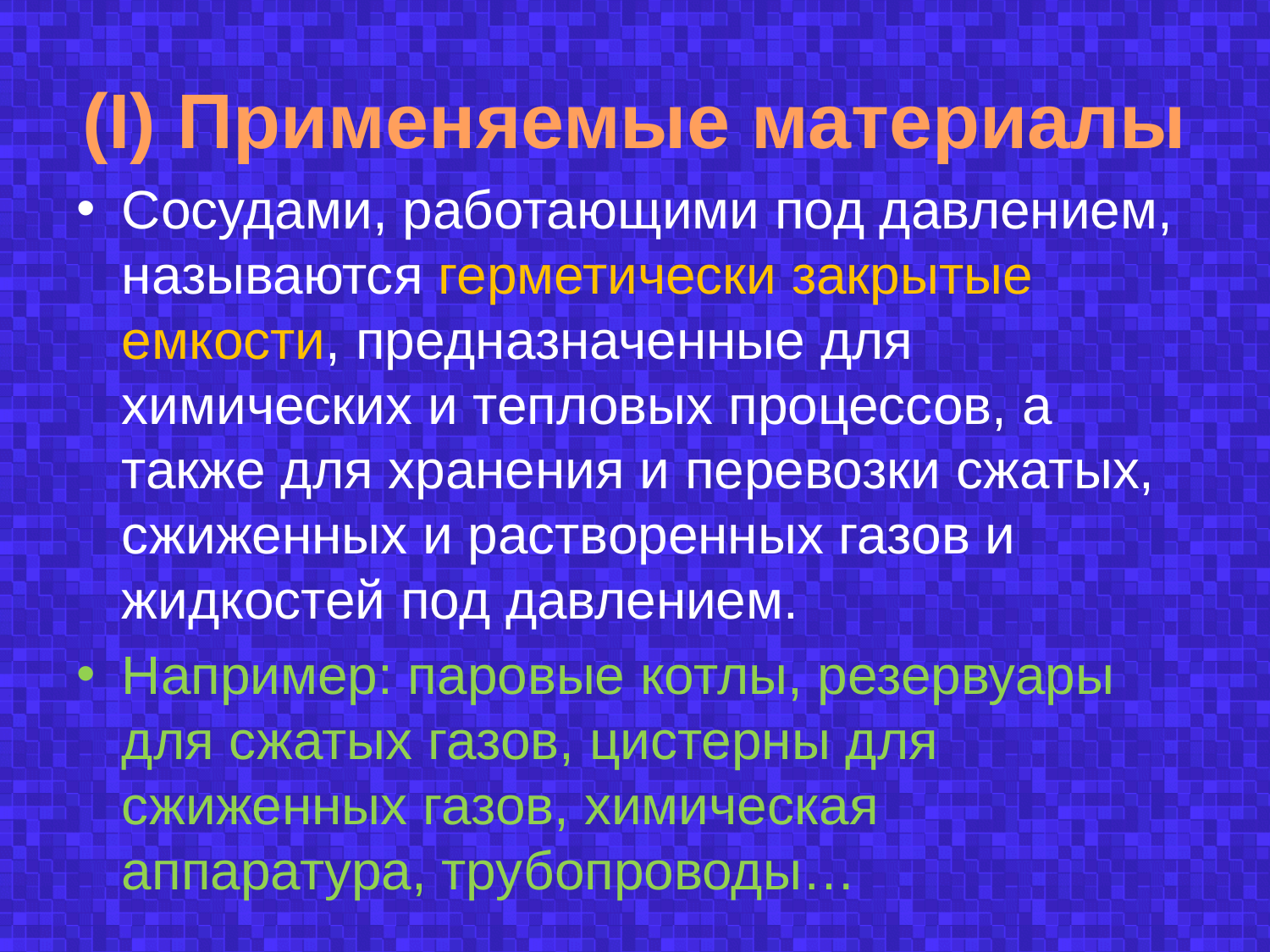

# (I) Применяемые материалы
Сосудами, работающими под давлением, называются герметически закрытые емкости, предназначенные для химических и тепловых процессов, а также для хранения и перевозки сжатых, сжиженных и растворенных газов и жидкостей под давлением.
Например: паровые котлы, резервуары для сжатых газов, цистерны для сжиженных газов, химическая аппаратура, трубопроводы…